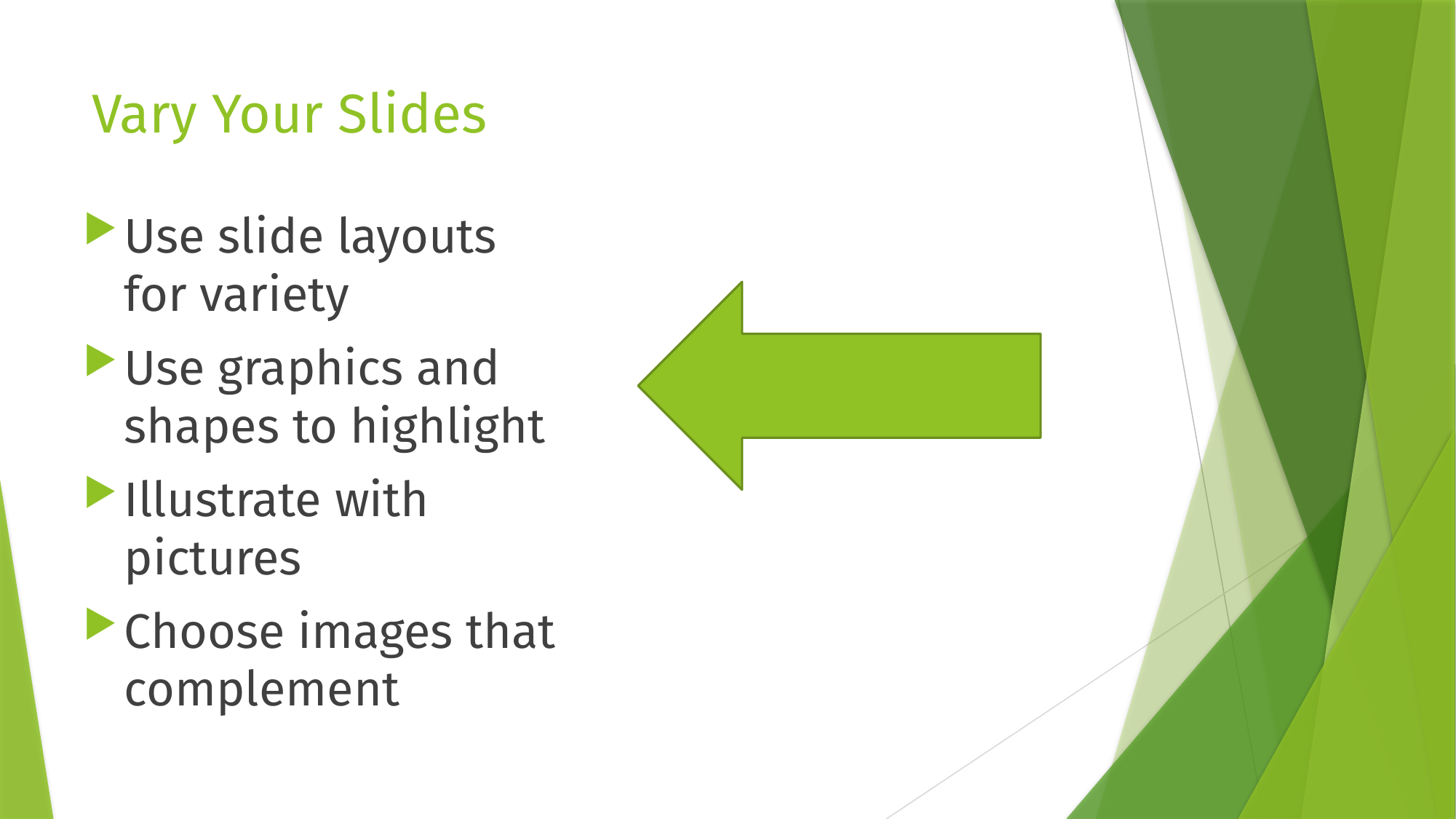

# Vary Your Slides
Use slide layouts for variety
Use graphics and shapes to highlight
Illustrate with pictures
Choose images that complement